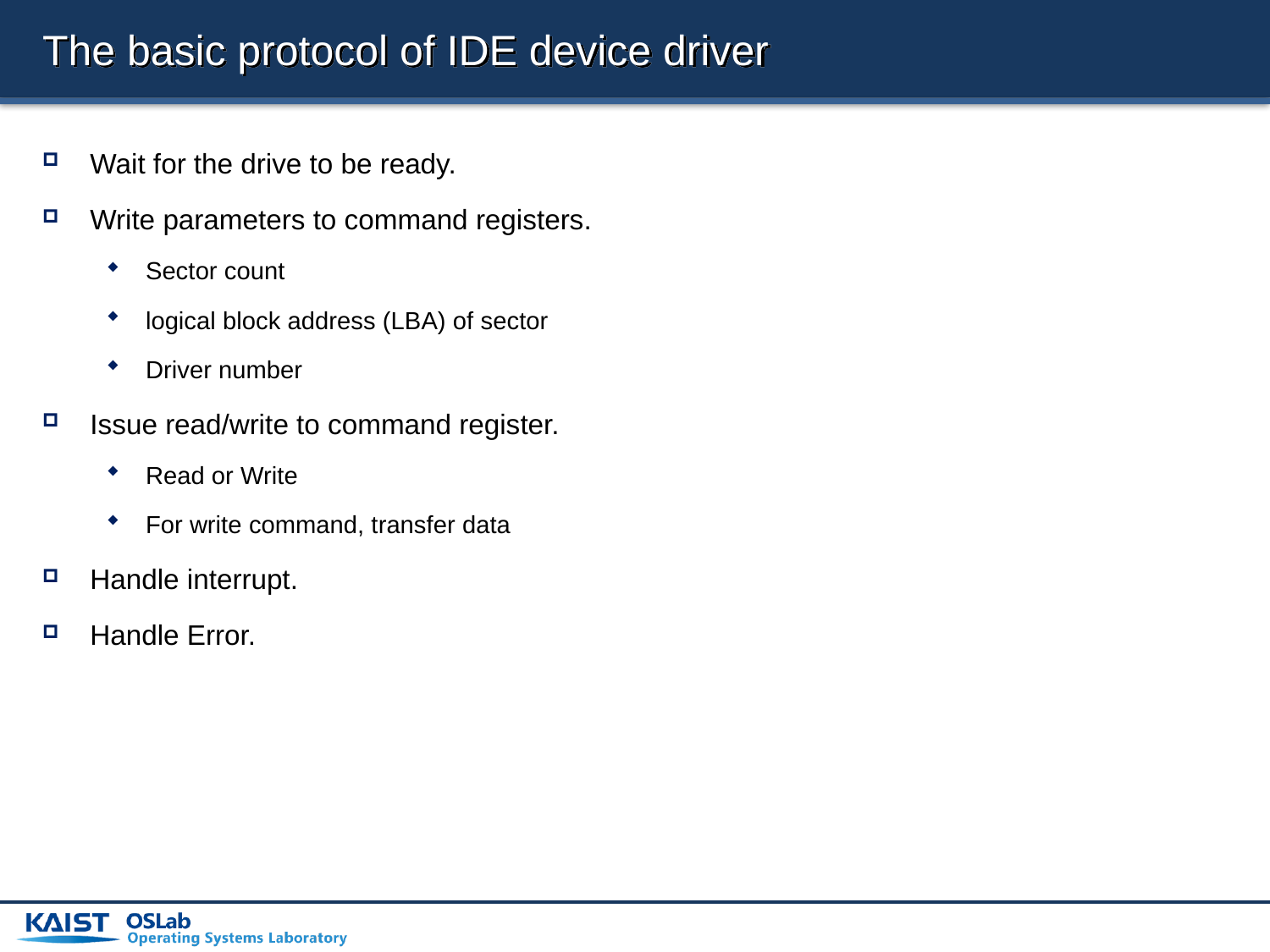

# The basic protocol of IDE device driver
Wait for the drive to be ready.
Write parameters to command registers.
Sector count
logical block address (LBA) of sector
Driver number
Issue read/write to command register.
Read or Write
For write command, transfer data
Handle interrupt.
Handle Error.